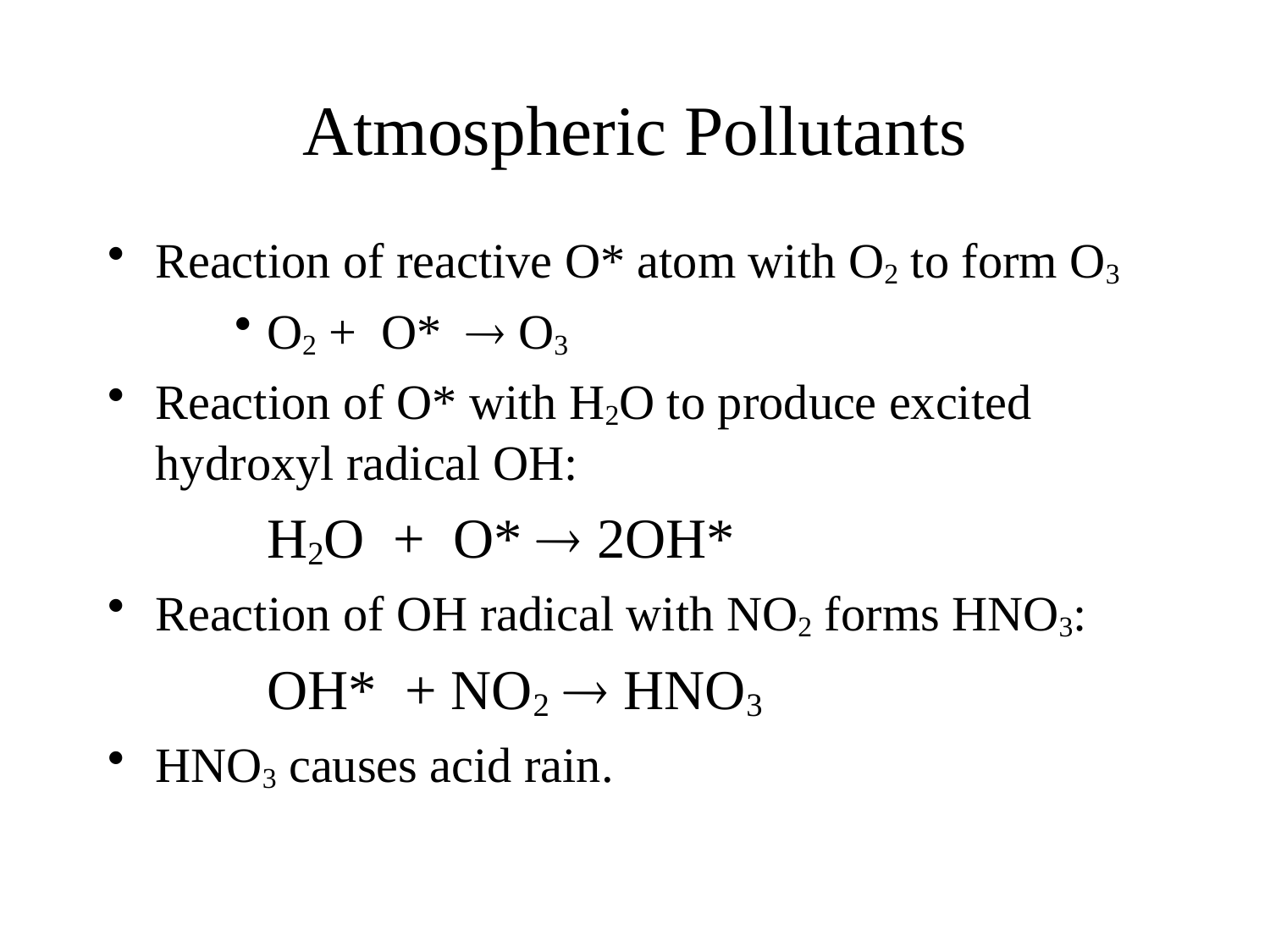

# Atmospheric Pollutants
Reaction of reactive O* atom with O2 to form O3
O2 +  O*  → O3
Reaction of O* with H2O to produce excited hydroxyl radical OH:
	H2O  +  O* → 2OH*
Reaction of OH radical with NO2 forms HNO3:
	OH*  + NO2 → HNO3
HNO3 causes acid rain.